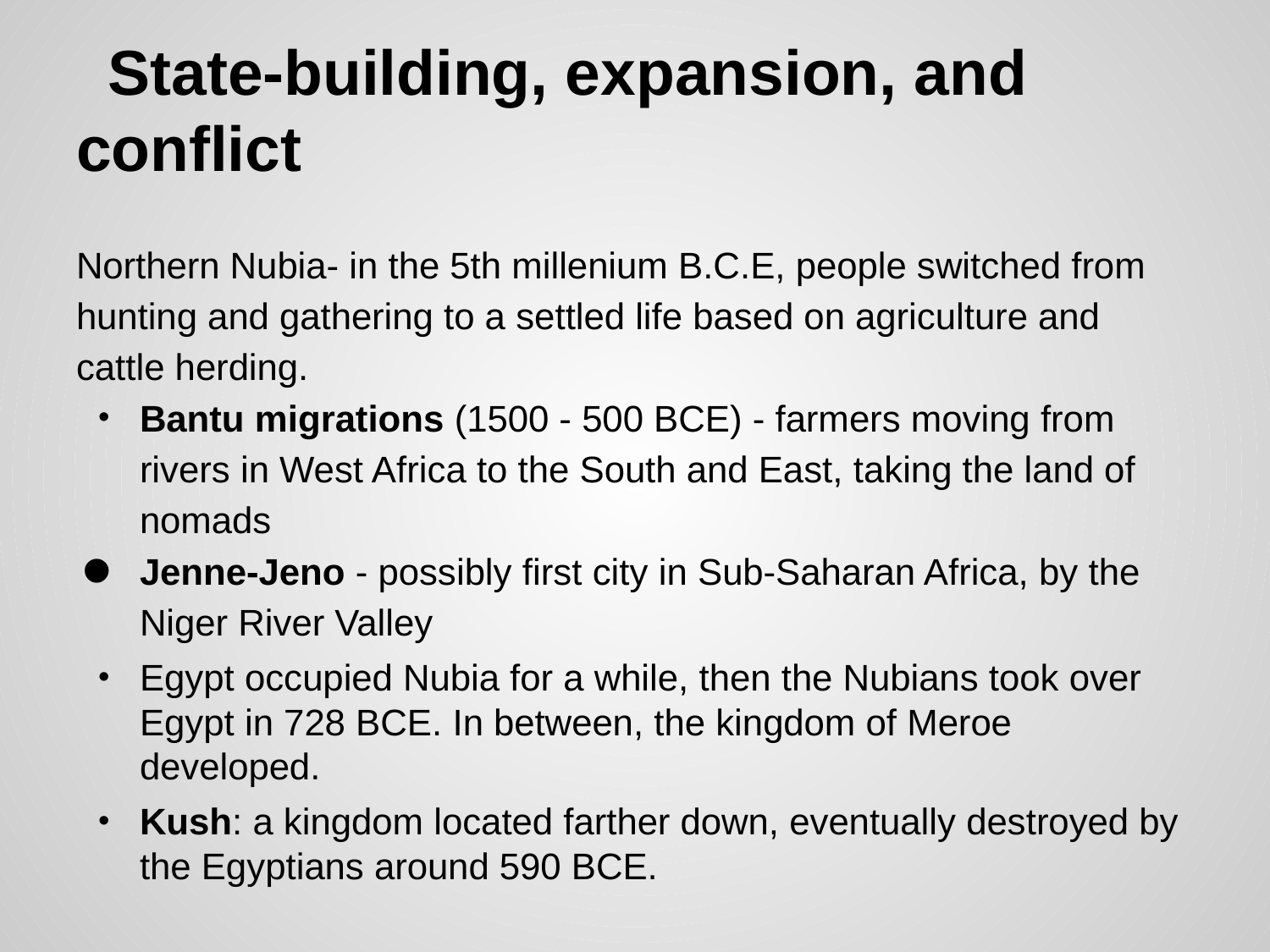

# State-building, expansion, and conflict
Northern Nubia- in the 5th millenium B.C.E, people switched from hunting and gathering to a settled life based on agriculture and cattle herding.
Bantu migrations (1500 - 500 BCE) - farmers moving from rivers in West Africa to the South and East, taking the land of nomads
Jenne-Jeno - possibly first city in Sub-Saharan Africa, by the Niger River Valley
Egypt occupied Nubia for a while, then the Nubians took over Egypt in 728 BCE. In between, the kingdom of Meroe developed.
Kush: a kingdom located farther down, eventually destroyed by the Egyptians around 590 BCE.